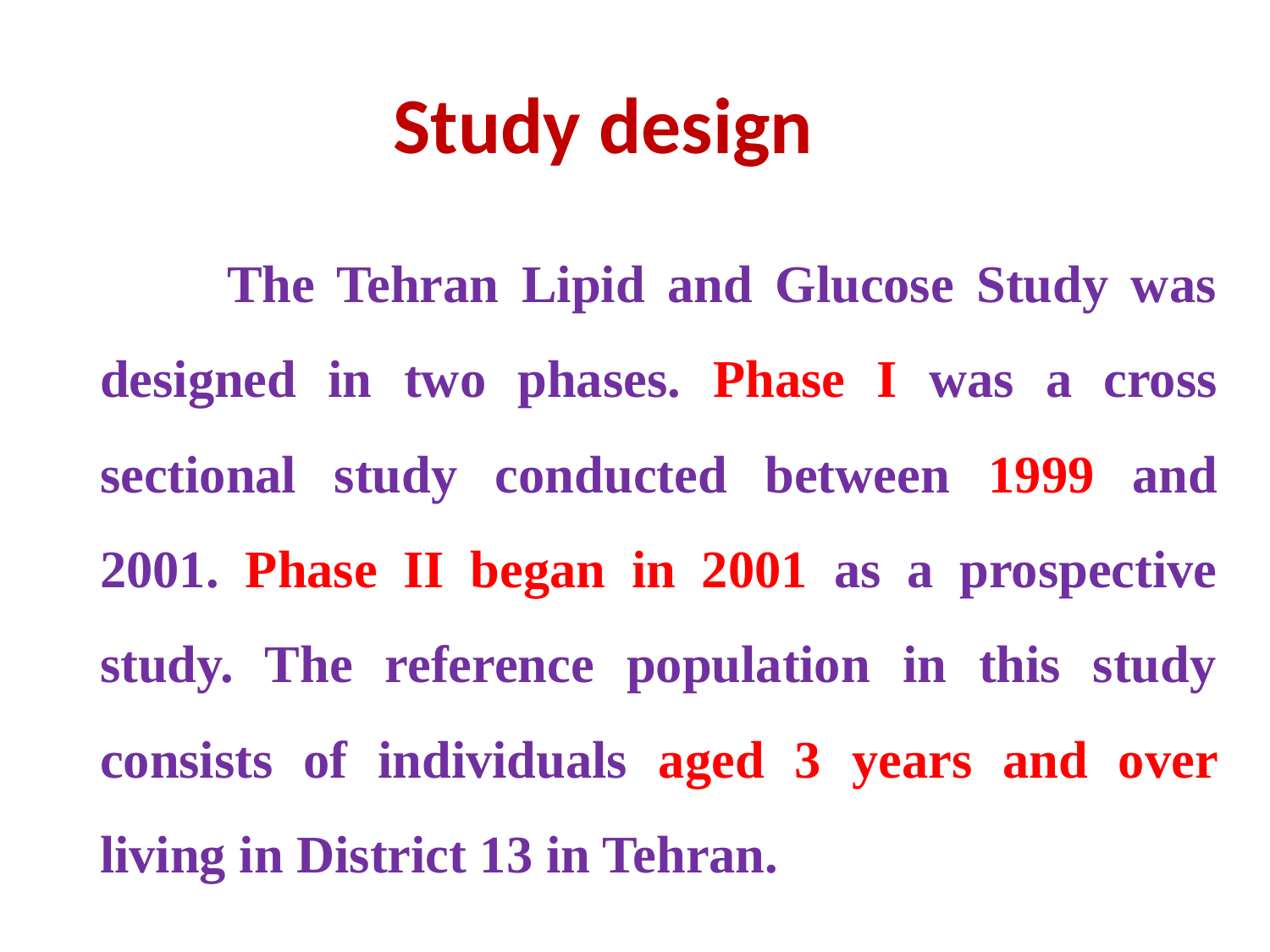

# Study design
		The Tehran Lipid and Glucose Study was designed in two phases. Phase I was a cross sectional study conducted between 1999 and 2001. Phase II began in 2001 as a prospective study. The reference population in this study consists of individuals aged 3 years and over living in District 13 in Tehran.